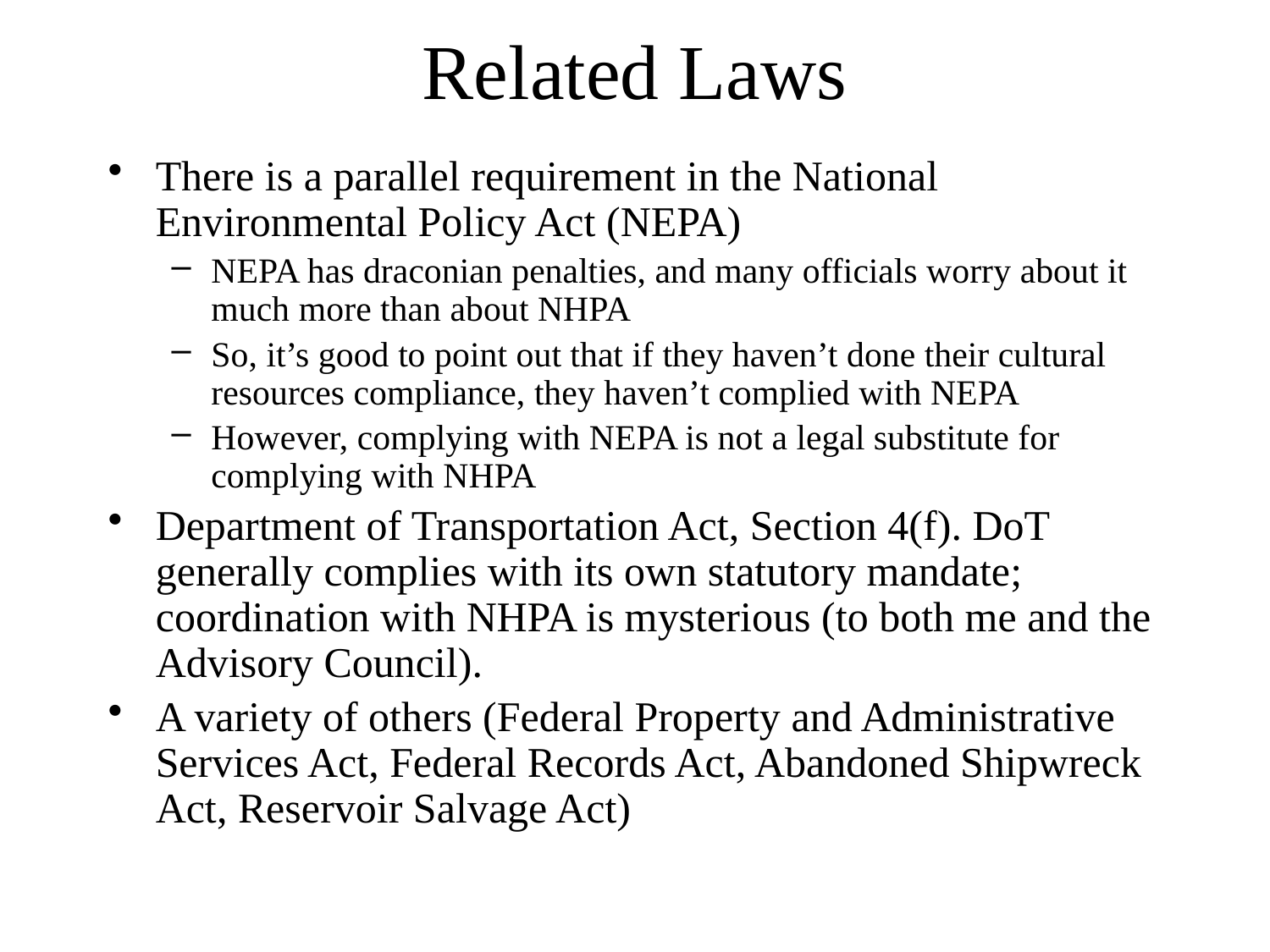

# Related Laws
There is a parallel requirement in the National Environmental Policy Act (NEPA)
NEPA has draconian penalties, and many officials worry about it much more than about NHPA
So, it’s good to point out that if they haven’t done their cultural resources compliance, they haven’t complied with NEPA
However, complying with NEPA is not a legal substitute for complying with NHPA
Department of Transportation Act, Section 4(f). DoT generally complies with its own statutory mandate; coordination with NHPA is mysterious (to both me and the Advisory Council).
A variety of others (Federal Property and Administrative Services Act, Federal Records Act, Abandoned Shipwreck Act, Reservoir Salvage Act)